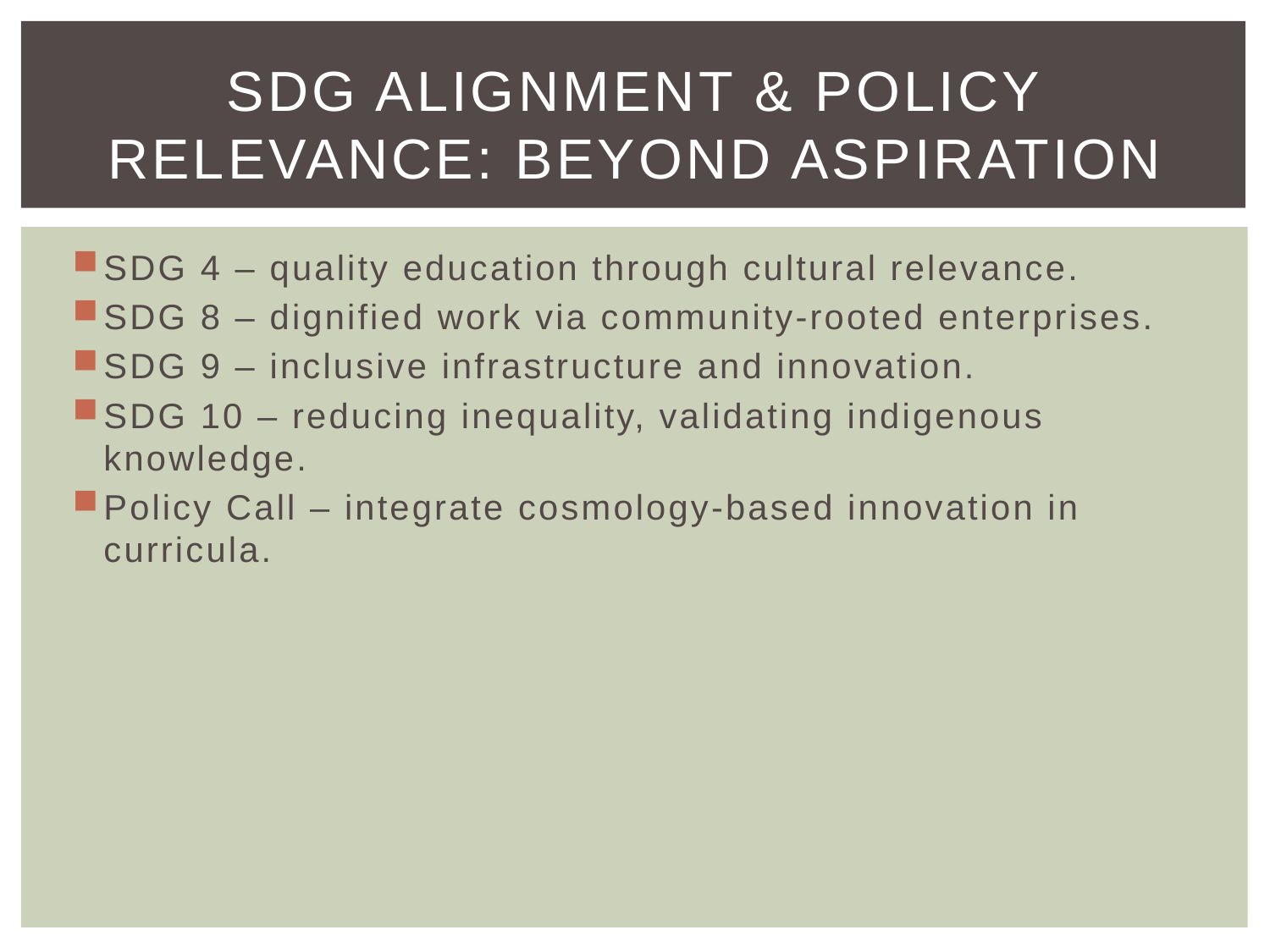

# SDG Alignment & Policy Relevance: Beyond Aspiration
SDG 4 – quality education through cultural relevance.
SDG 8 – dignified work via community-rooted enterprises.
SDG 9 – inclusive infrastructure and innovation.
SDG 10 – reducing inequality, validating indigenous knowledge.
Policy Call – integrate cosmology-based innovation in curricula.